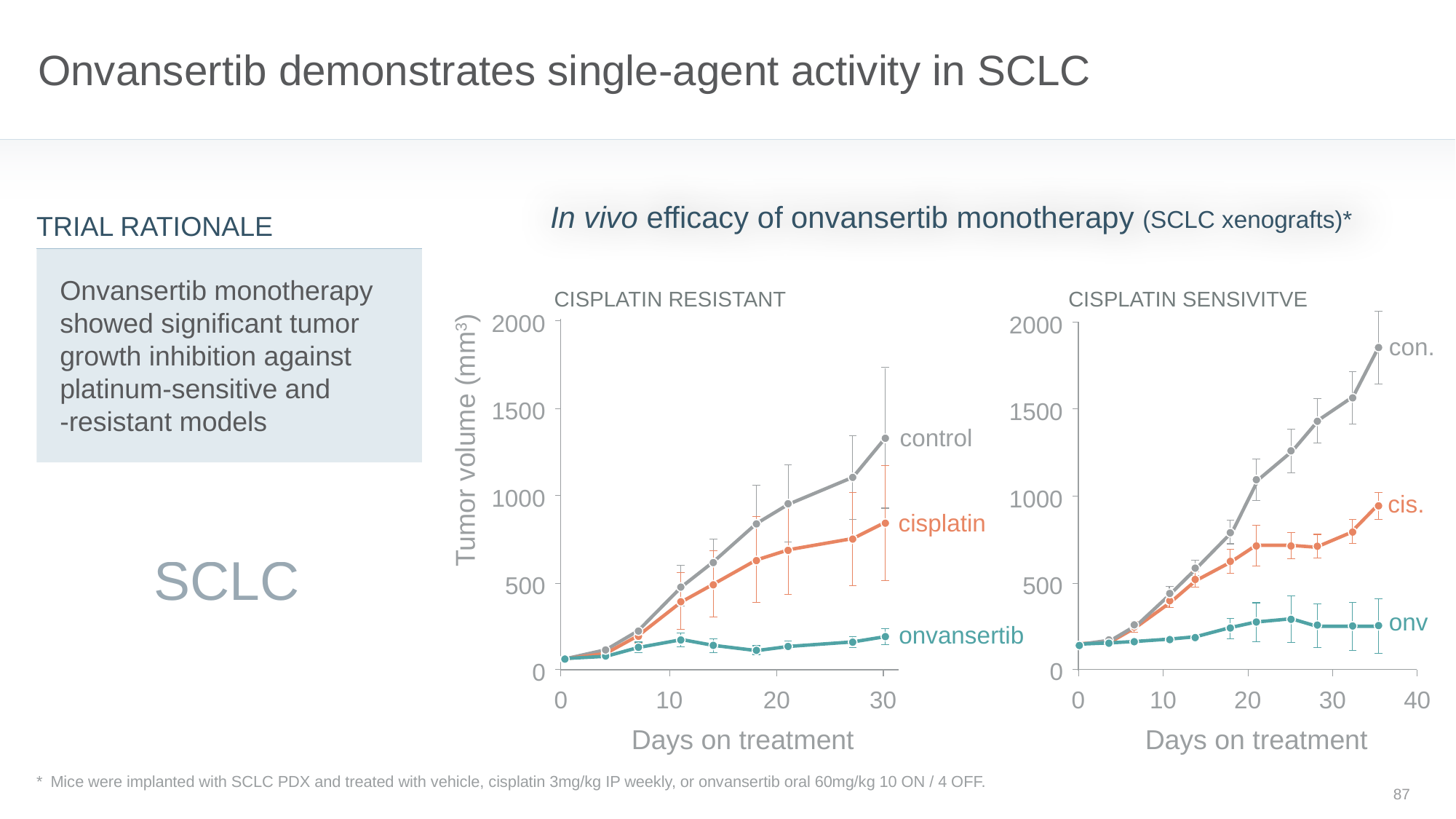

# Onvansertib demonstrates single-agent activity in SCLC
In vivo efficacy of onvansertib monotherapy (SCLC xenografts)*
TRIAL RATIONALE

Onvansertib monotherapy showed significant tumor growth inhibition against platinum-sensitive and
-resistant models
CISPLATIN RESISTANT
CISPLATIN SENSIVITVE
2000
1500
1000
500
0
2000
1500
Tumor volume (mm3)
1000
500
0

0
10
20
30
con.

control

cis.

cisplatin

SCLC

onv

onvansertib

0
10
20
30
40
Days on treatment
Days on treatment

*	Mice were implanted with SCLC PDX and treated with vehicle, cisplatin 3mg/kg IP weekly, or onvansertib oral 60mg/kg 10 ON / 4 OFF.